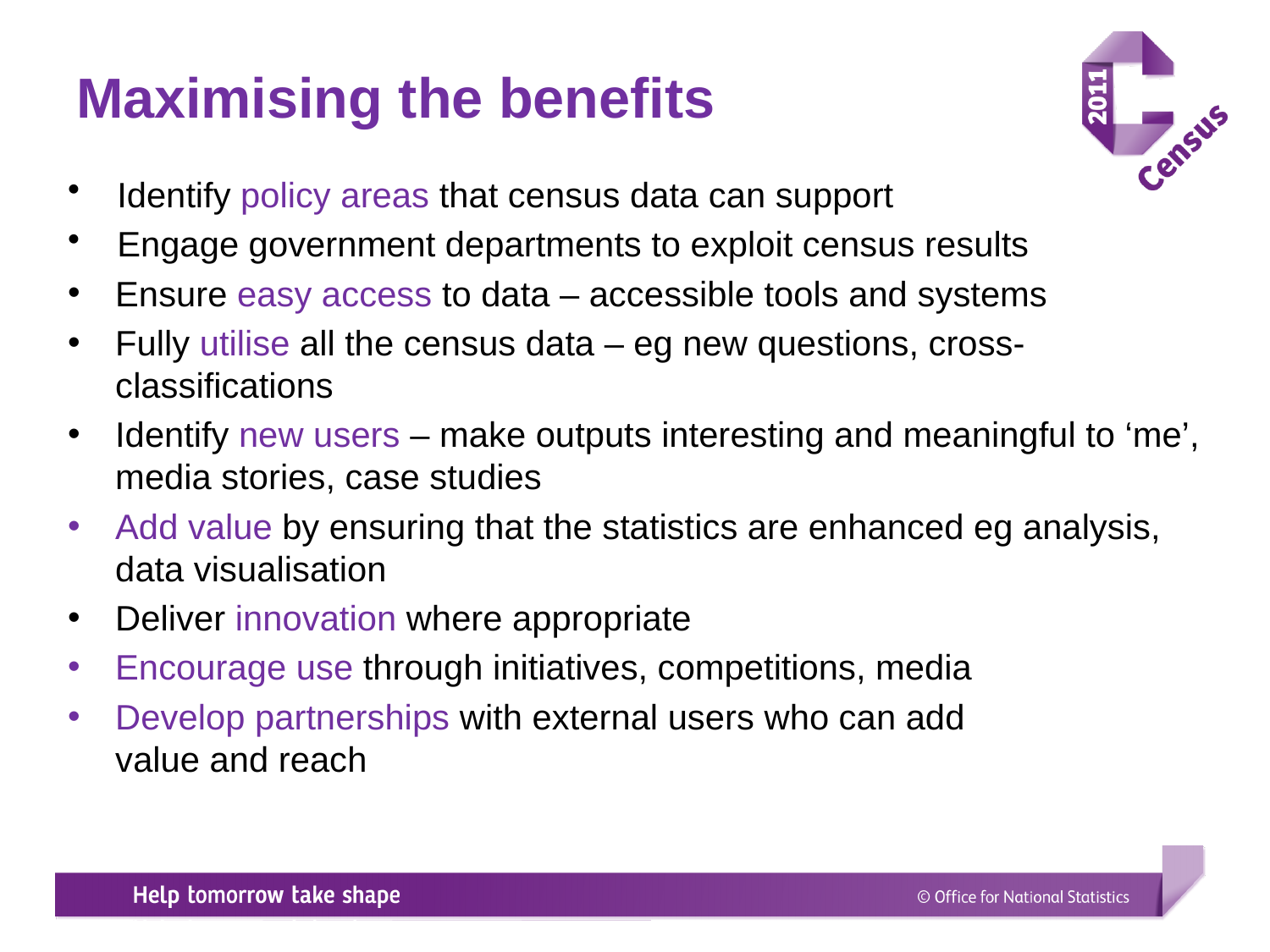

# Maximising the benefits
Identify policy areas that census data can support
Engage government departments to exploit census results
Ensure easy access to data – accessible tools and systems
Fully utilise all the census data – eg new questions, cross-classifications
Identify new users – make outputs interesting and meaningful to ‘me’, media stories, case studies
Add value by ensuring that the statistics are enhanced eg analysis, data visualisation
Deliver innovation where appropriate
Encourage use through initiatives, competitions, media
Develop partnerships with external users who can add
value and reach